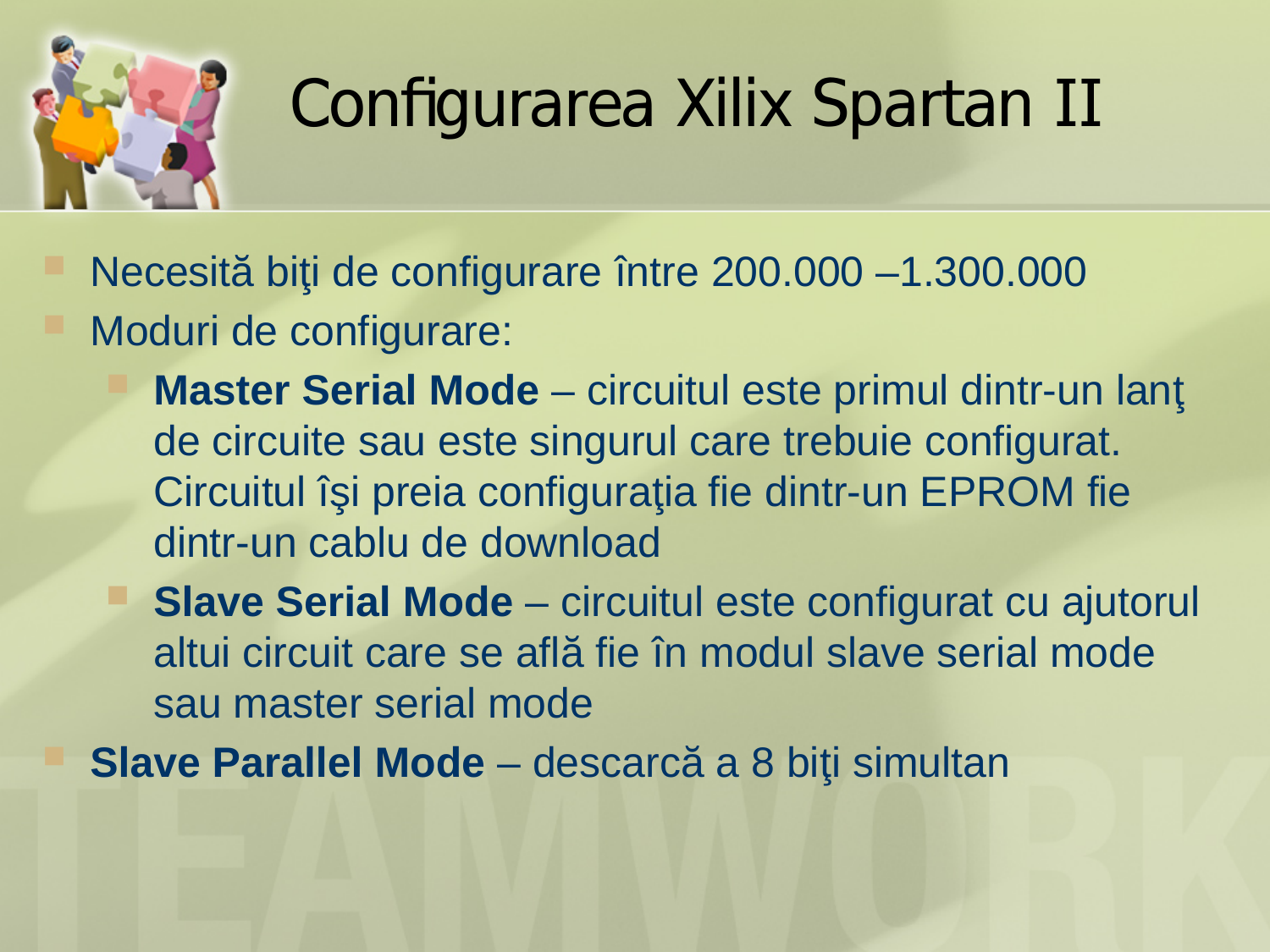

# Configurarea Xilix Spartan II
Necesită biţi de configurare între 200.000 –1.300.000
Moduri de configurare:
Master Serial Mode – circuitul este primul dintr-un lanţ de circuite sau este singurul care trebuie configurat. Circuitul îşi preia configuraţia fie dintr-un EPROM fie dintr-un cablu de download
Slave Serial Mode – circuitul este configurat cu ajutorul altui circuit care se află fie în modul slave serial mode sau master serial mode
Slave Parallel Mode – descarcă a 8 biţi simultan